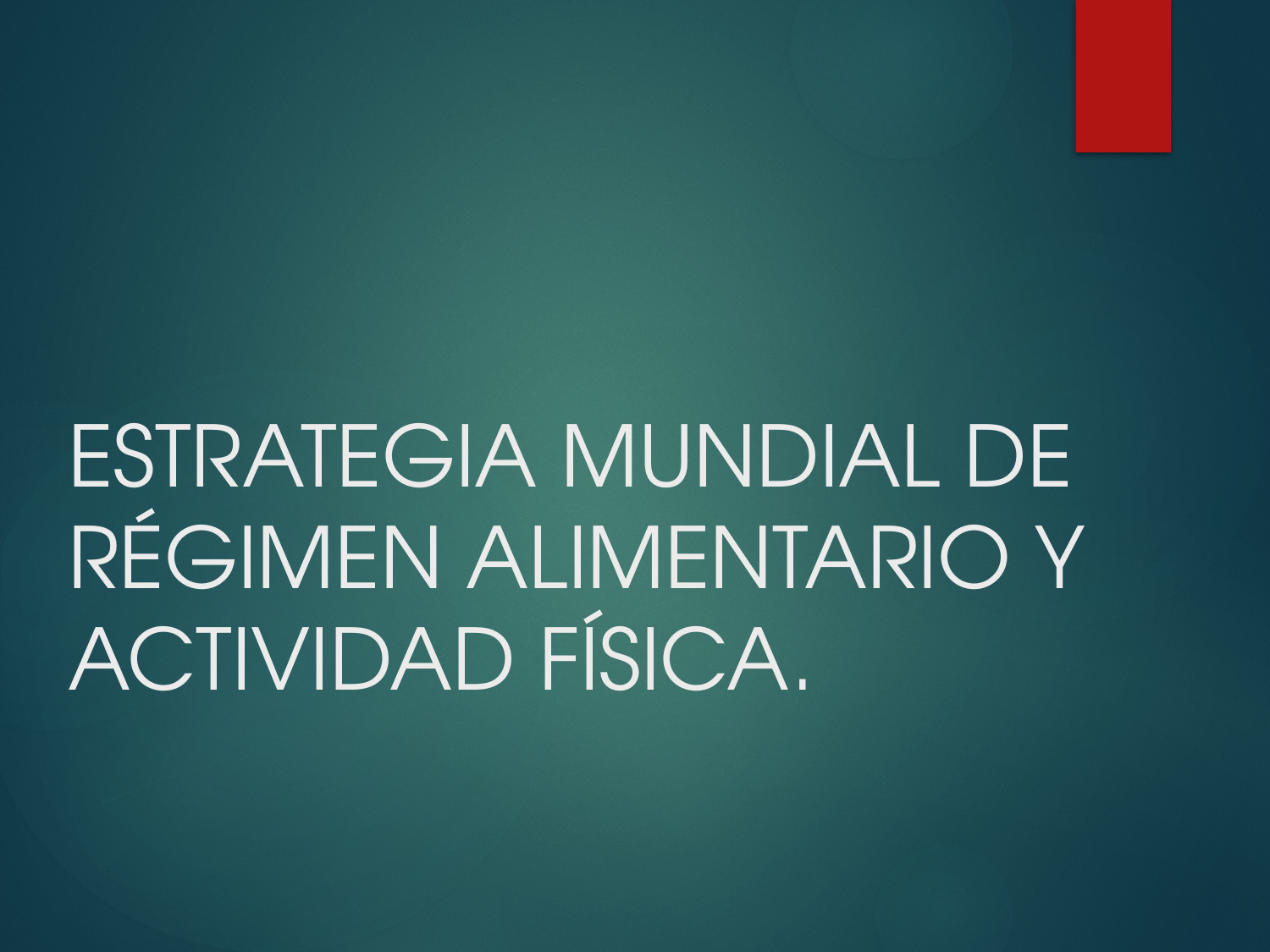

# ESTRATEGIA MUNDIAL DE RÉGIMEN ALIMENTARIO Y ACTIVIDAD FÍSICA.